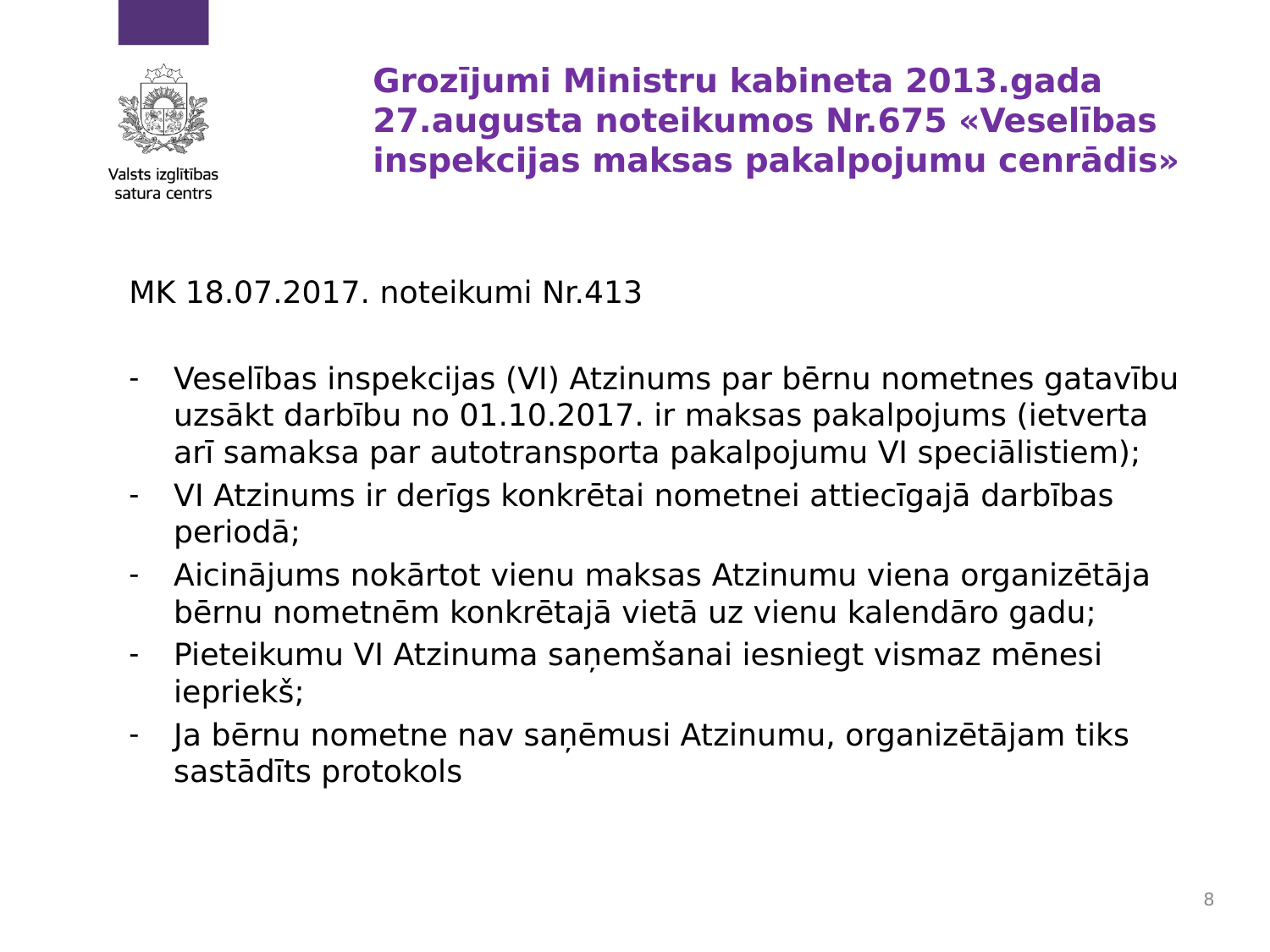

# Grozījumi Ministru kabineta 2013.gada 27.augusta noteikumos Nr.675 «Veselības inspekcijas maksas pakalpojumu cenrādis»
MK 18.07.2017. noteikumi Nr.413

Veselības inspekcijas (VI) Atzinums par bērnu nometnes gatavību uzsākt darbību no 01.10.2017. ir maksas pakalpojums (ietverta arī samaksa par autotransporta pakalpojumu VI speciālistiem);
VI Atzinums ir derīgs konkrētai nometnei attiecīgajā darbības periodā;
Aicinājums nokārtot vienu maksas Atzinumu viena organizētāja bērnu nometnēm konkrētajā vietā uz vienu kalendāro gadu;
Pieteikumu VI Atzinuma saņemšanai iesniegt vismaz mēnesi iepriekš;
Ja bērnu nometne nav saņēmusi Atzinumu, organizētājam tiks sastādīts protokols

8